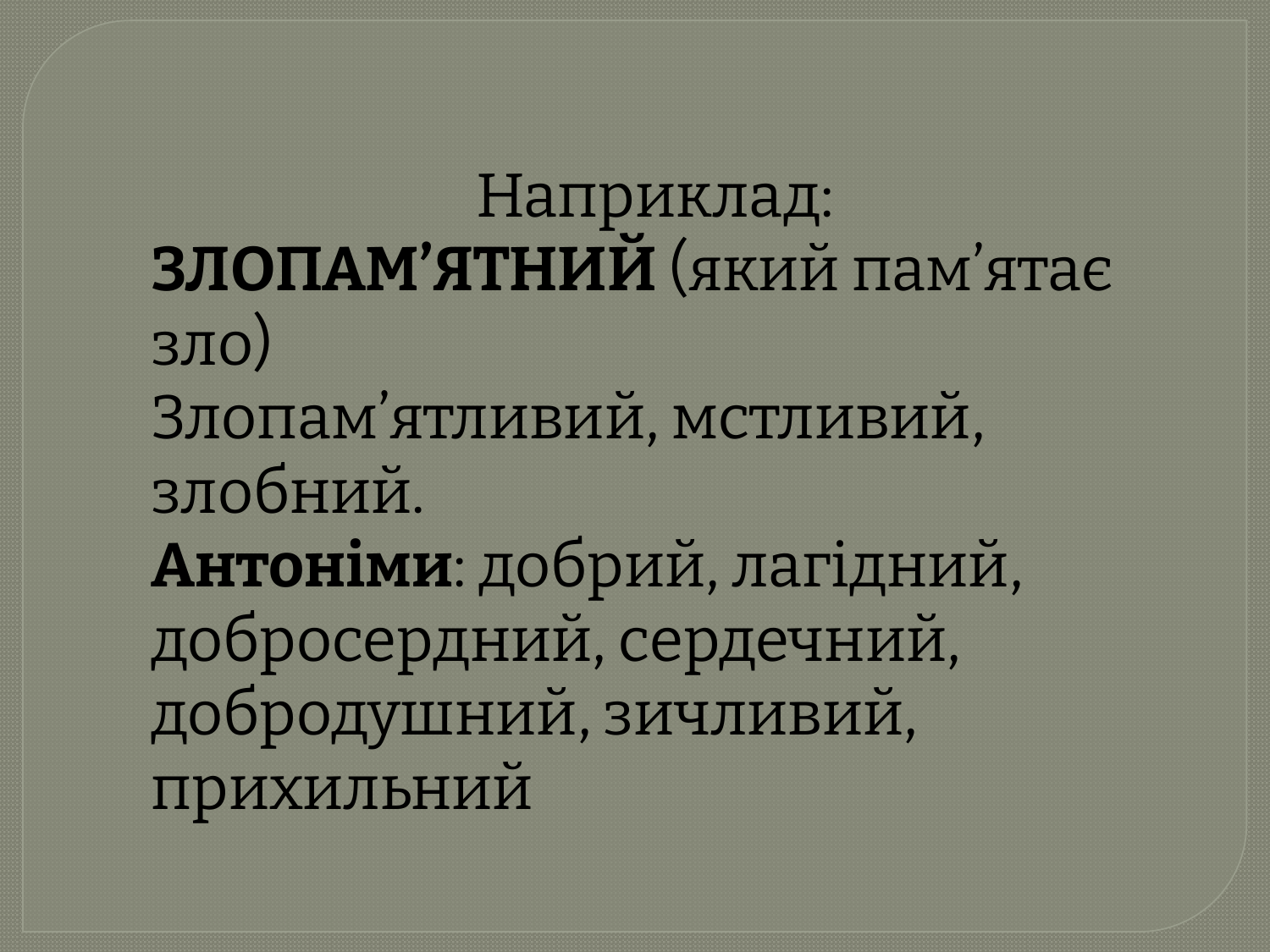

Наприклад:
ЗЛОПАМ’ЯТНИЙ (який пам’ятає зло)
Злопам’ятливий, мстливий, злобний.
Антоніми: добрий, лагідний, добросердний, сердечний, добродушний, зичливий, прихильний